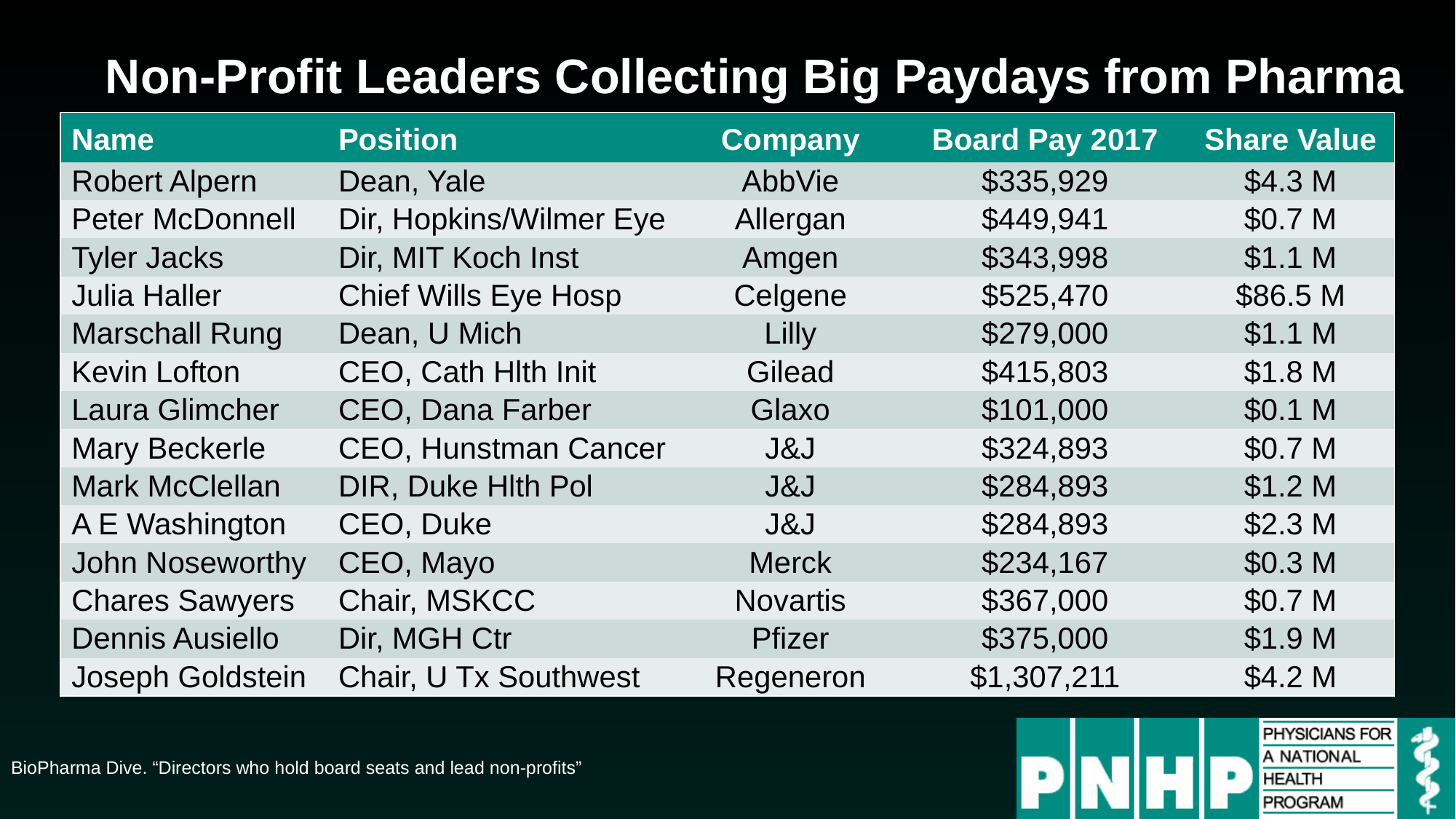

# Non-Profit Leaders Collecting Big Paydays from Pharma
| Name | Position | Company | Board Pay 2017 | Share Value |
| --- | --- | --- | --- | --- |
| Robert Alpern | Dean, Yale | AbbVie | $335,929 | $4.3 M |
| Peter McDonnell | Dir, Hopkins/Wilmer Eye | Allergan | $449,941 | $0.7 M |
| Tyler Jacks | Dir, MIT Koch Inst | Amgen | $343,998 | $1.1 M |
| Julia Haller | Chief Wills Eye Hosp | Celgene | $525,470 | $86.5 M |
| Marschall Rung | Dean, U Mich | Lilly | $279,000 | $1.1 M |
| Kevin Lofton | CEO, Cath Hlth Init | Gilead | $415,803 | $1.8 M |
| Laura Glimcher | CEO, Dana Farber | Glaxo | $101,000 | $0.1 M |
| Mary Beckerle | CEO, Hunstman Cancer | J&J | $324,893 | $0.7 M |
| Mark McClellan | DIR, Duke Hlth Pol | J&J | $284,893 | $1.2 M |
| A E Washington | CEO, Duke | J&J | $284,893 | $2.3 M |
| John Noseworthy | CEO, Mayo | Merck | $234,167 | $0.3 M |
| Chares Sawyers | Chair, MSKCC | Novartis | $367,000 | $0.7 M |
| Dennis Ausiello | Dir, MGH Ctr | Pfizer | $375,000 | $1.9 M |
| Joseph Goldstein | Chair, U Tx Southwest | Regeneron | $1,307,211 | $4.2 M |
BioPharma Dive. “Directors who hold board seats and lead non-profits”